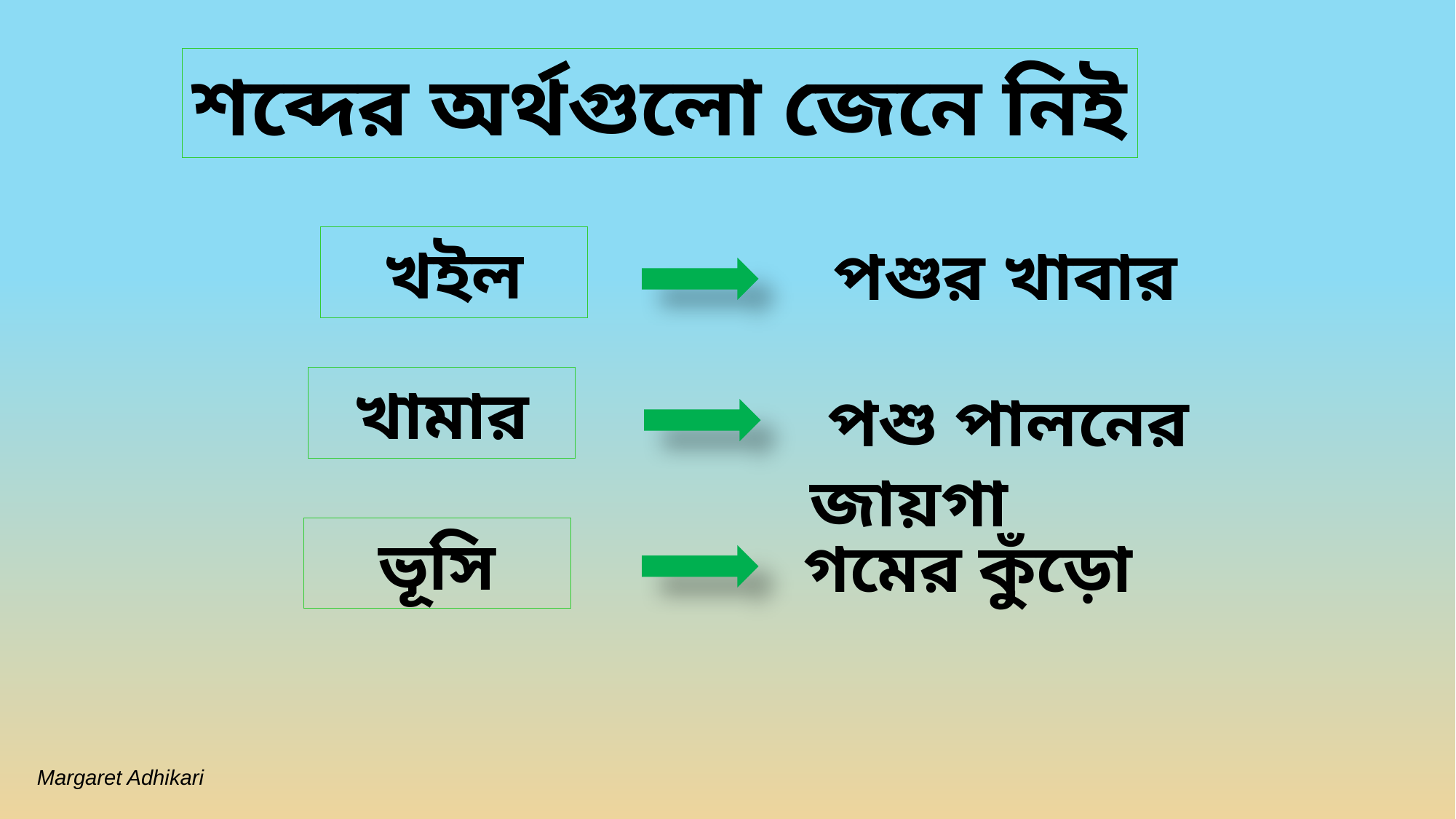

শব্দের অর্থগুলো জেনে নিই
খইল
 পশুর খাবার

খামার
 পশু পালনের জায়গা

ভূসি
 গমের কুঁড়ো